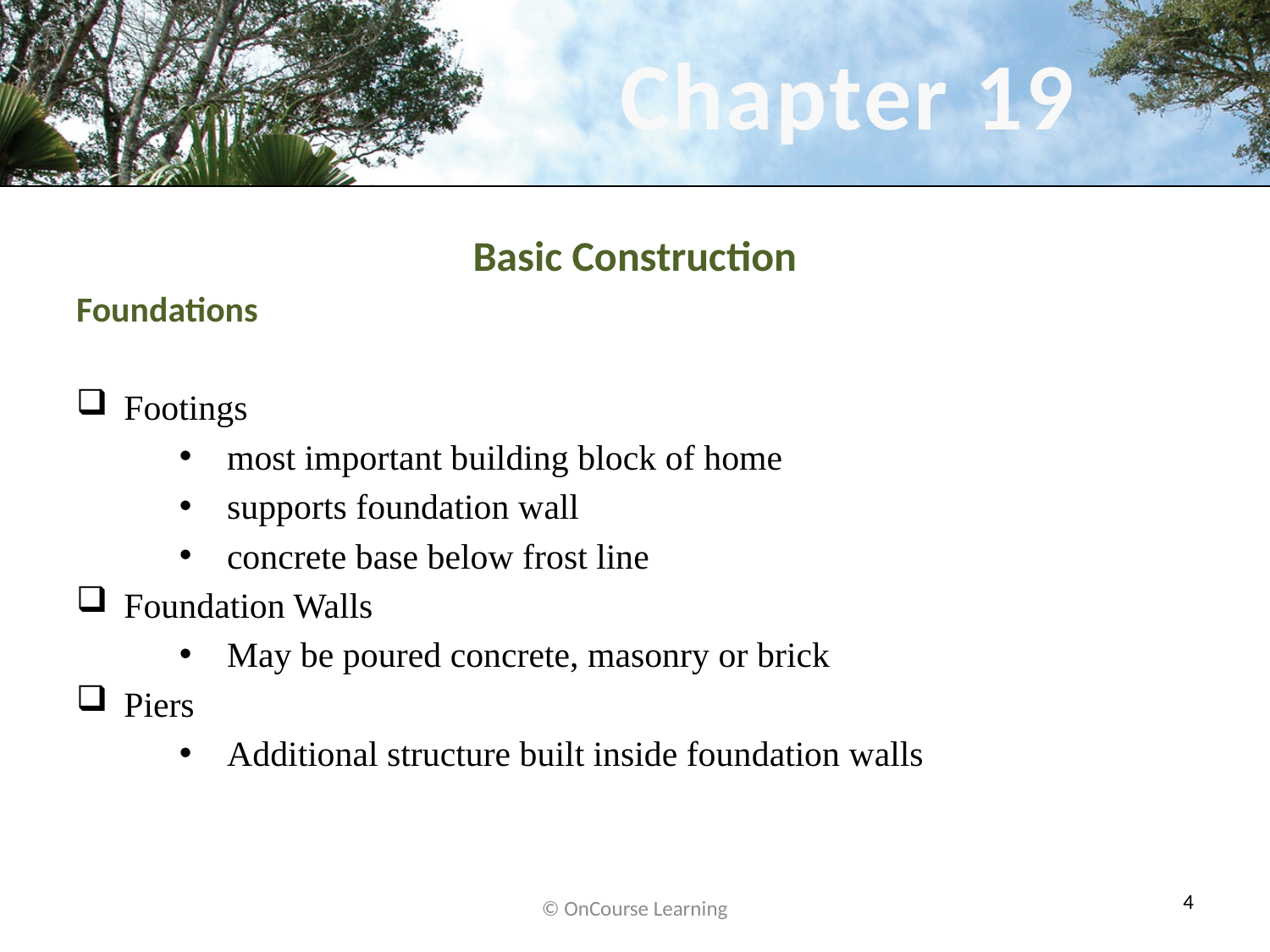

Basic Construction
Foundations

Footings
most important building block of home
supports foundation wall
concrete base below frost line
Foundation Walls
May be poured concrete, masonry or brick
Piers
Additional structure built inside foundation walls

© OnCourse Learning
4